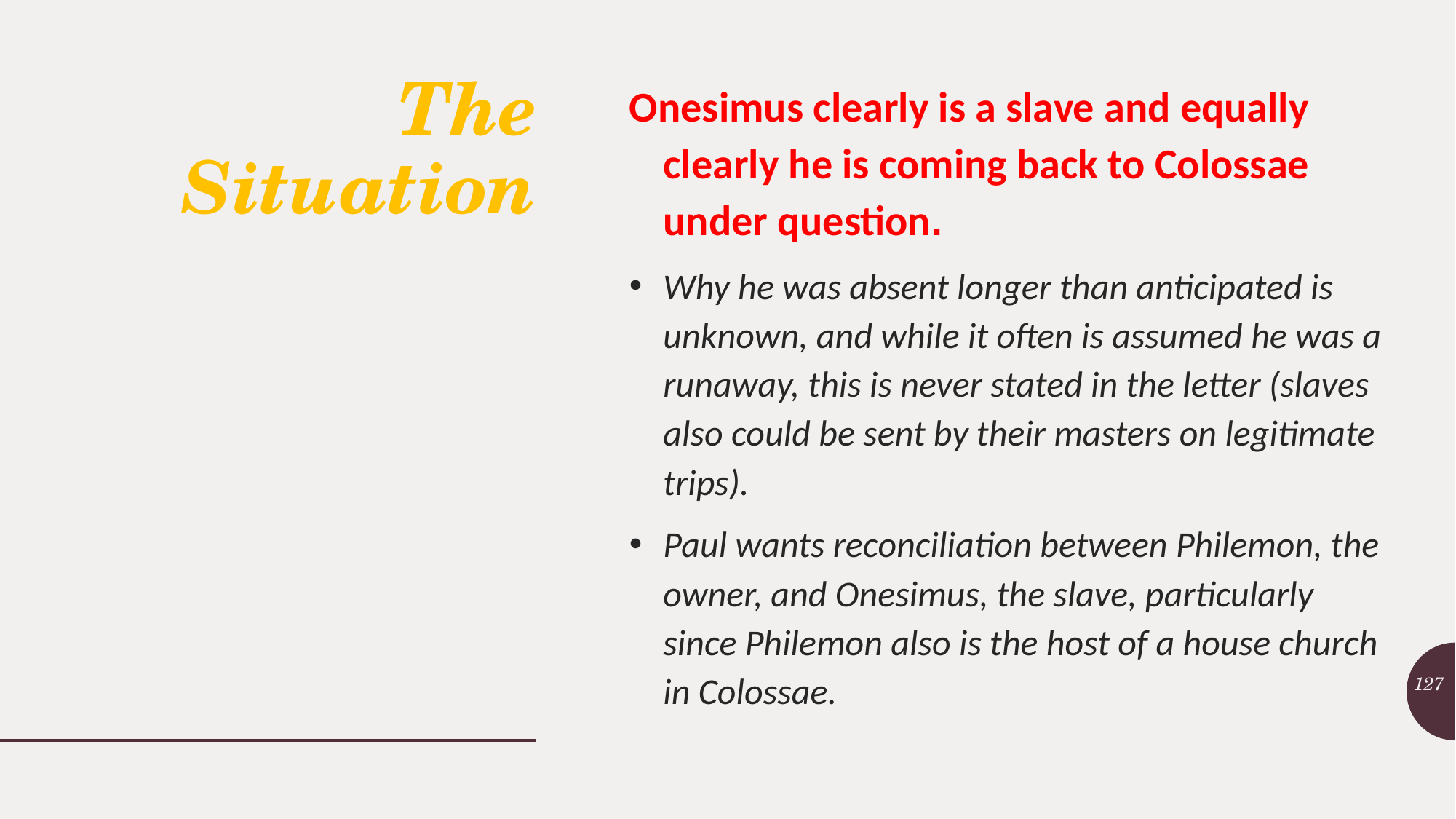

# The Situation
Onesimus clearly is a slave and equally clearly he is coming back to Colossae under question.
Why he was absent longer than anticipated is unknown, and while it often is assumed he was a runaway, this is never stated in the letter (slaves also could be sent by their masters on legitimate trips).
Paul wants reconciliation between Philemon, the owner, and Onesimus, the slave, particularly since Philemon also is the host of a house church in Colossae.
127